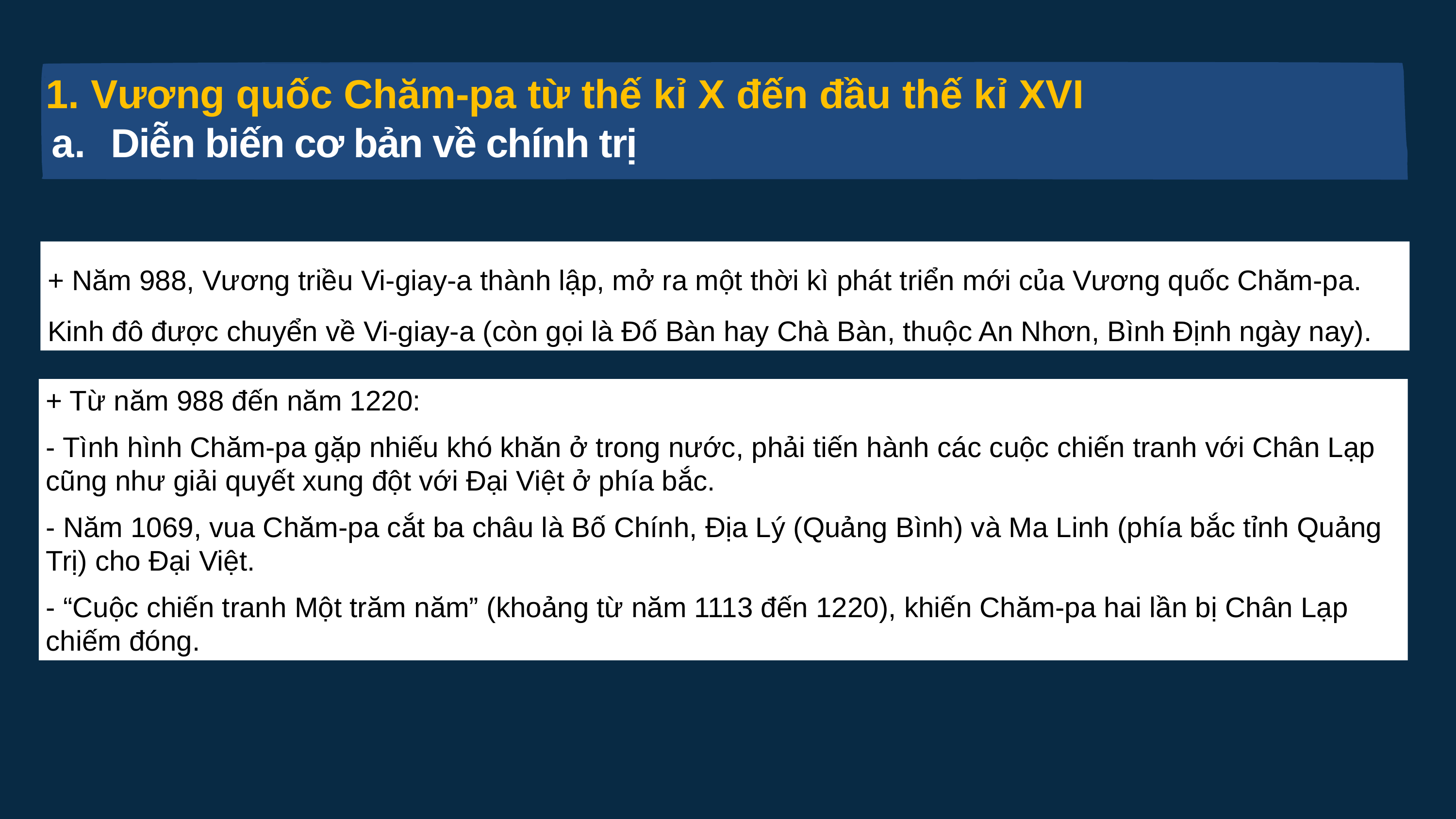

1. Vương quốc Chăm-pa từ thế kỉ X đến đầu thế kỉ XVI
Diễn biến cơ bản về chính trị
+ Năm 988, Vương triều Vi-giay-a thành lập, mở ra một thời kì phát triển mới của Vương quốc Chăm-pa. Kinh đô được chuyển về Vi-giay-a (còn gọi là Đố Bàn hay Chà Bàn, thuộc An Nhơn, Bình Định ngày nay).
+ Từ năm 988 đến năm 1220:
- Tình hình Chăm-pa gặp nhiếu khó khăn ở trong nước, phải tiến hành các cuộc chiến tranh với Chân Lạp cũng như giải quyết xung đột với Đại Việt ở phía bắc.
- Năm 1069, vua Chăm-pa cắt ba châu là Bố Chính, Địa Lý (Quảng Bình) và Ma Linh (phía bắc tỉnh Quảng Trị) cho Đại Việt.
- “Cuộc chiến tranh Một trăm năm” (khoảng từ năm 1113 đến 1220), khiến Chăm-pa hai lần bị Chân Lạp chiếm đóng.